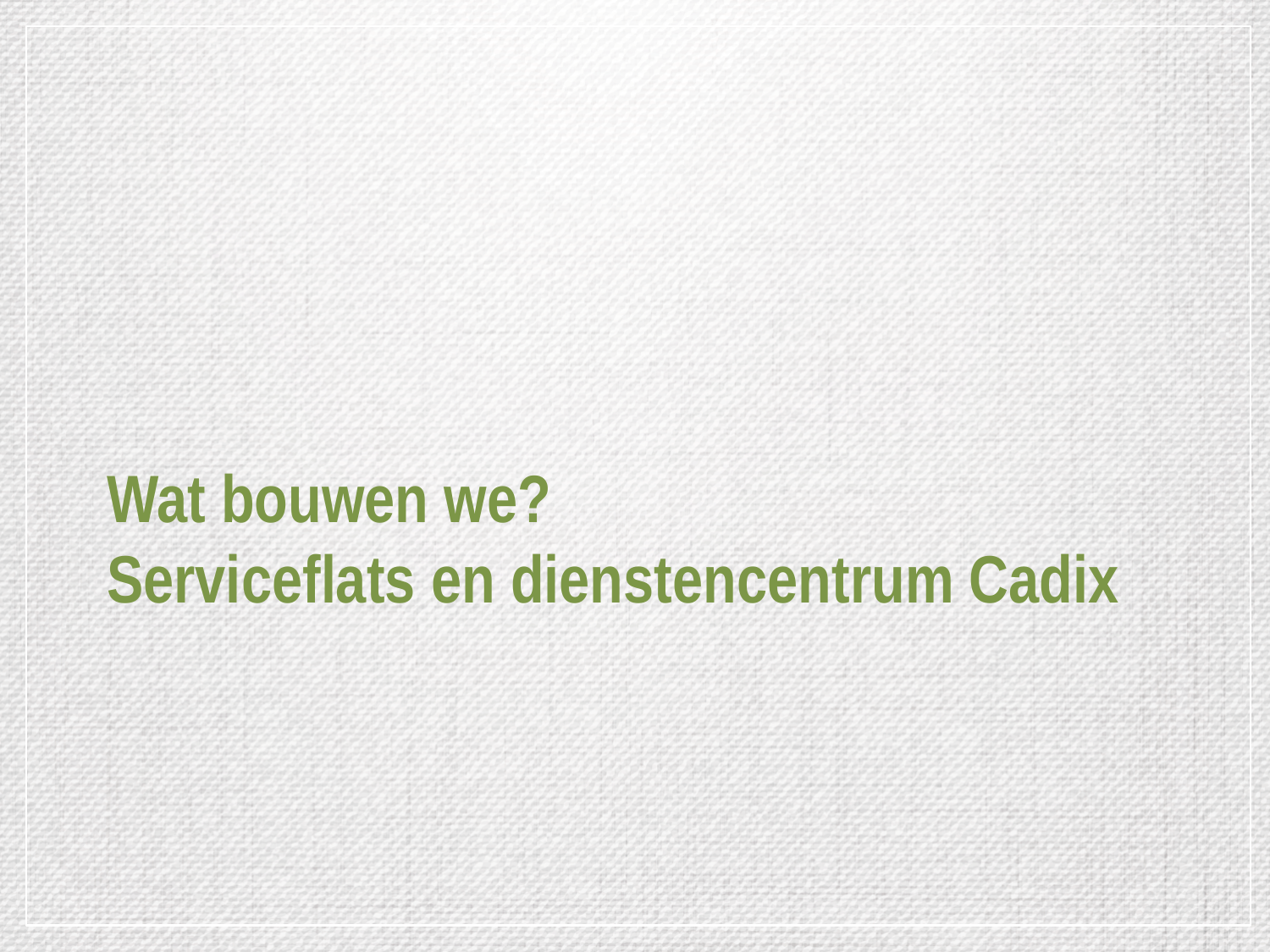

Wat bouwen we?
Serviceflats en dienstencentrum Cadix